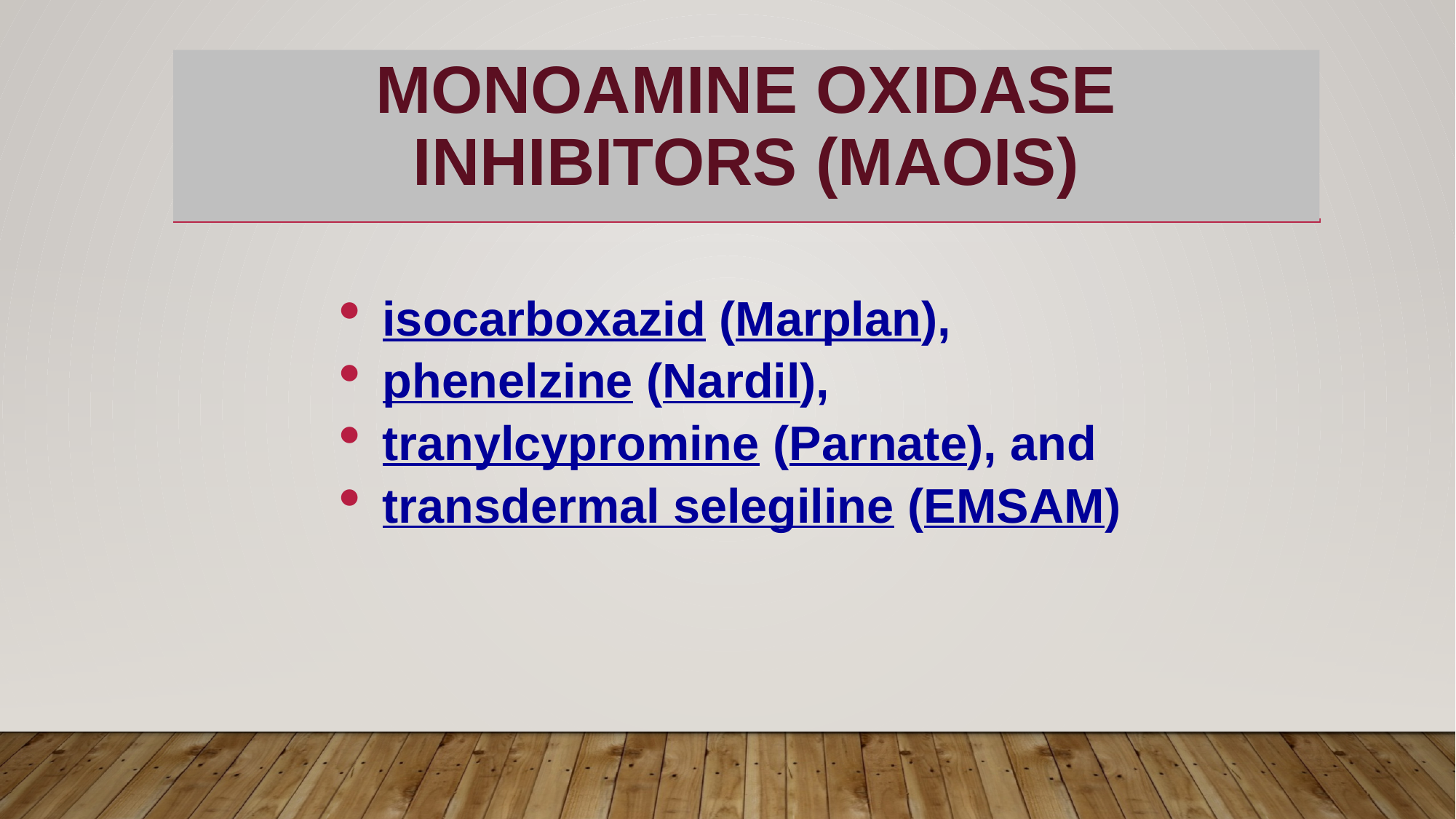

# Monoamine oxidase inhibitors (MAOIs)
isocarboxazid (Marplan),
phenelzine (Nardil),
tranylcypromine (Parnate), and
transdermal selegiline (EMSAM)